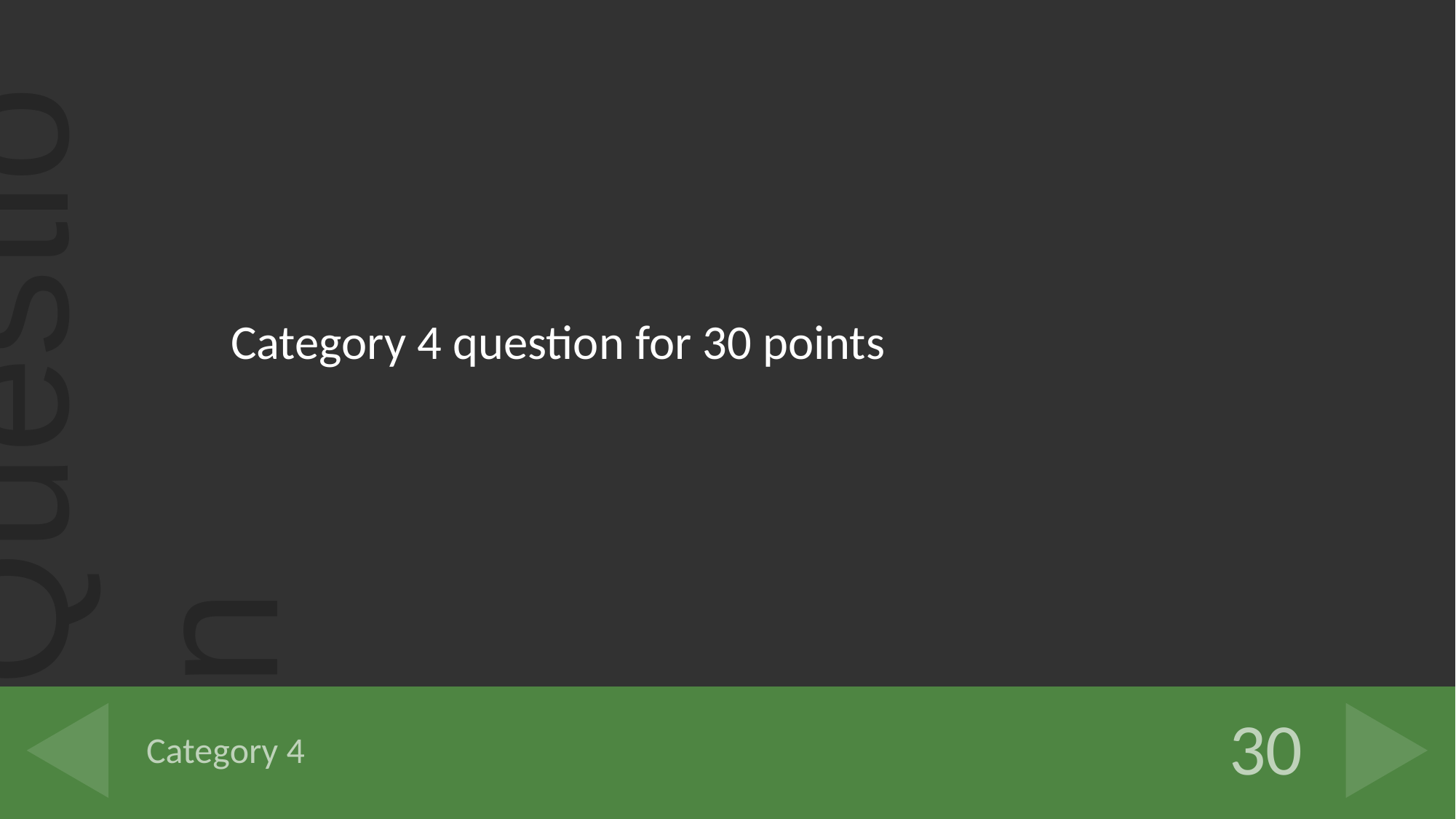

Category 4 question for 30 points
# Category 4
30